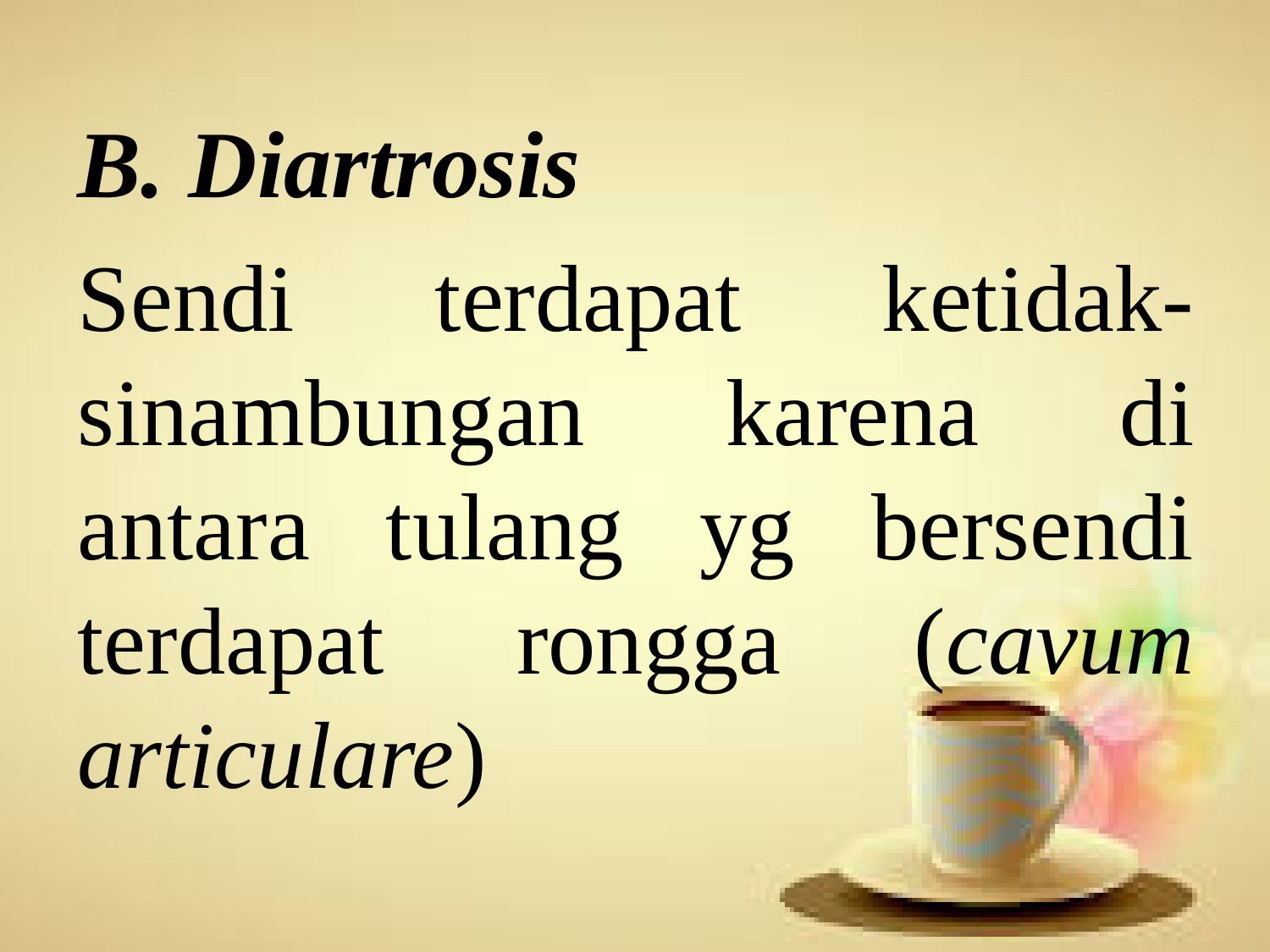

B. Diartrosis
Sendi terdapat ketidak-sinambungan karena di antara tulang yg bersendi terdapat rongga (cavum articulare)